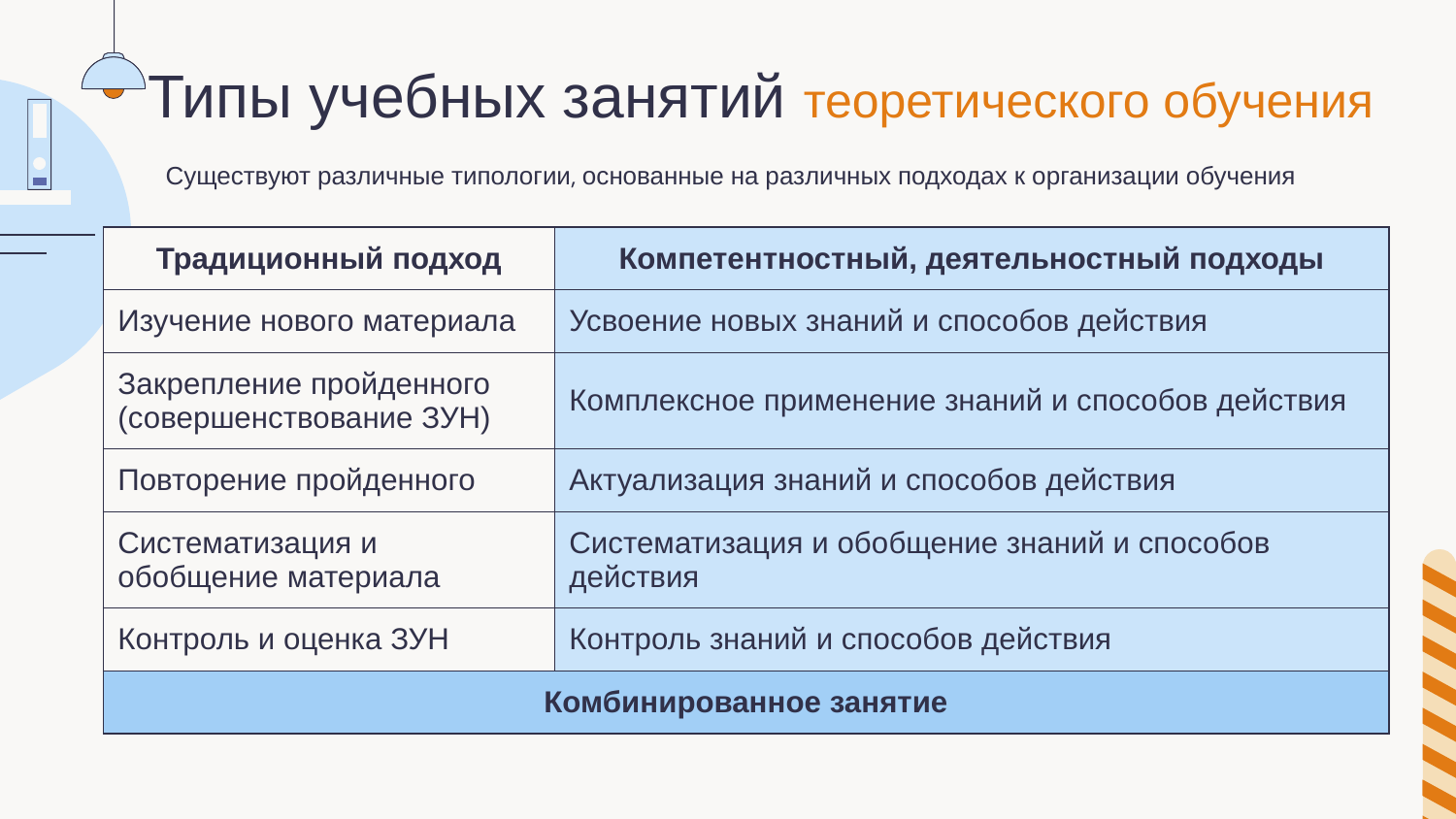

# Типы учебных занятий теоретического обучения
Существуют различные типологии, основанные на различных подходах к организации обучения
| Традиционный подход | Компетентностный, деятельностный подходы |
| --- | --- |
| Изучение нового материала | Усвоение новых знаний и способов действия |
| Закрепление пройденного (совершенствование ЗУН) | Комплексное применение знаний и способов действия |
| Повторение пройденного | Актуализация знаний и способов действия |
| Систематизация и обобщение материала | Систематизация и обобщение знаний и способов действия |
| Контроль и оценка ЗУН | Контроль знаний и способов действия |
| Комбинированное занятие |  |